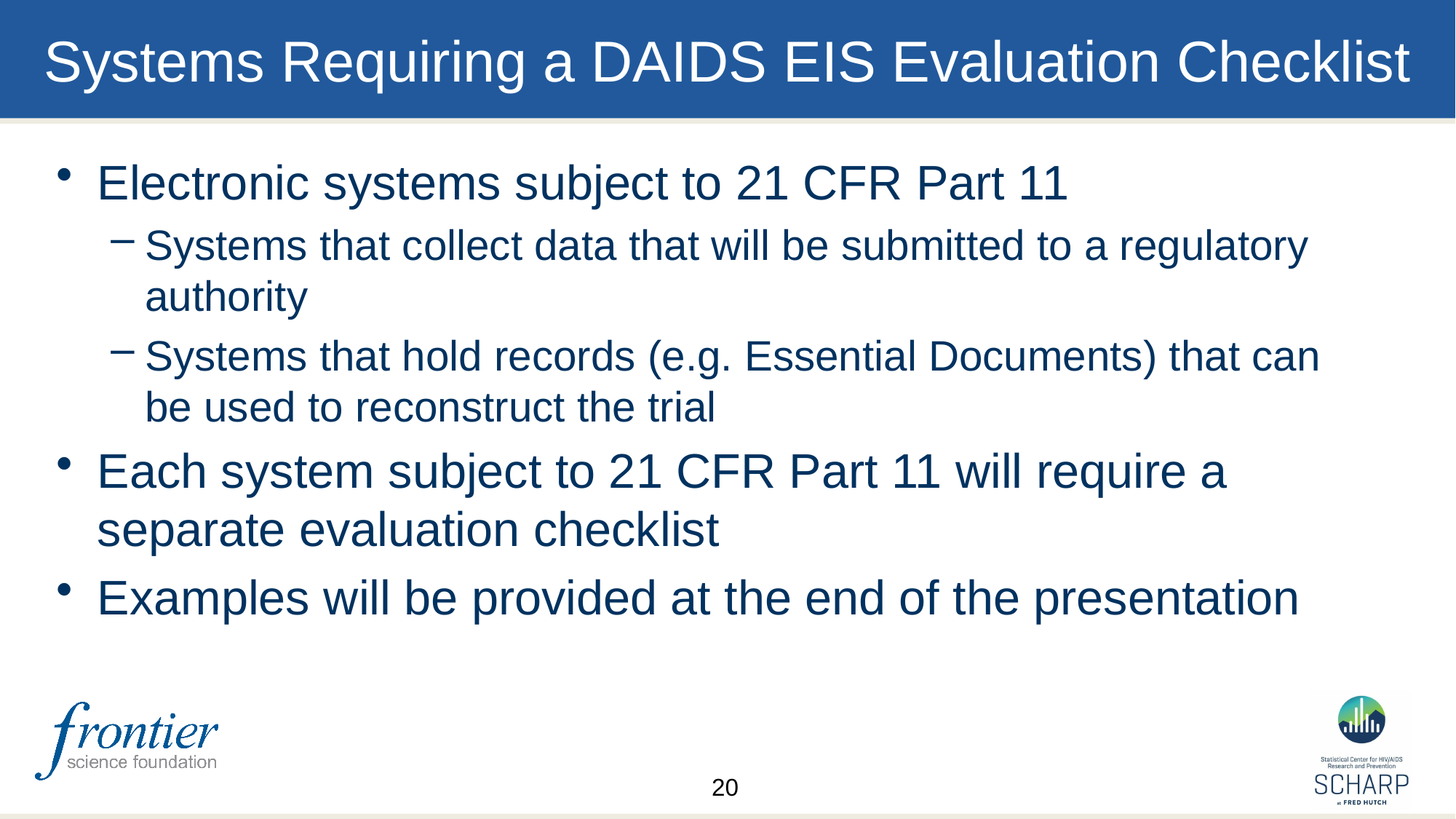

# Systems Requiring a DAIDS EIS Evaluation Checklist
Electronic systems subject to 21 CFR Part 11
Systems that collect data that will be submitted to a regulatory authority
Systems that hold records (e.g. Essential Documents) that can be used to reconstruct the trial
Each system subject to 21 CFR Part 11 will require a separate evaluation checklist
Examples will be provided at the end of the presentation